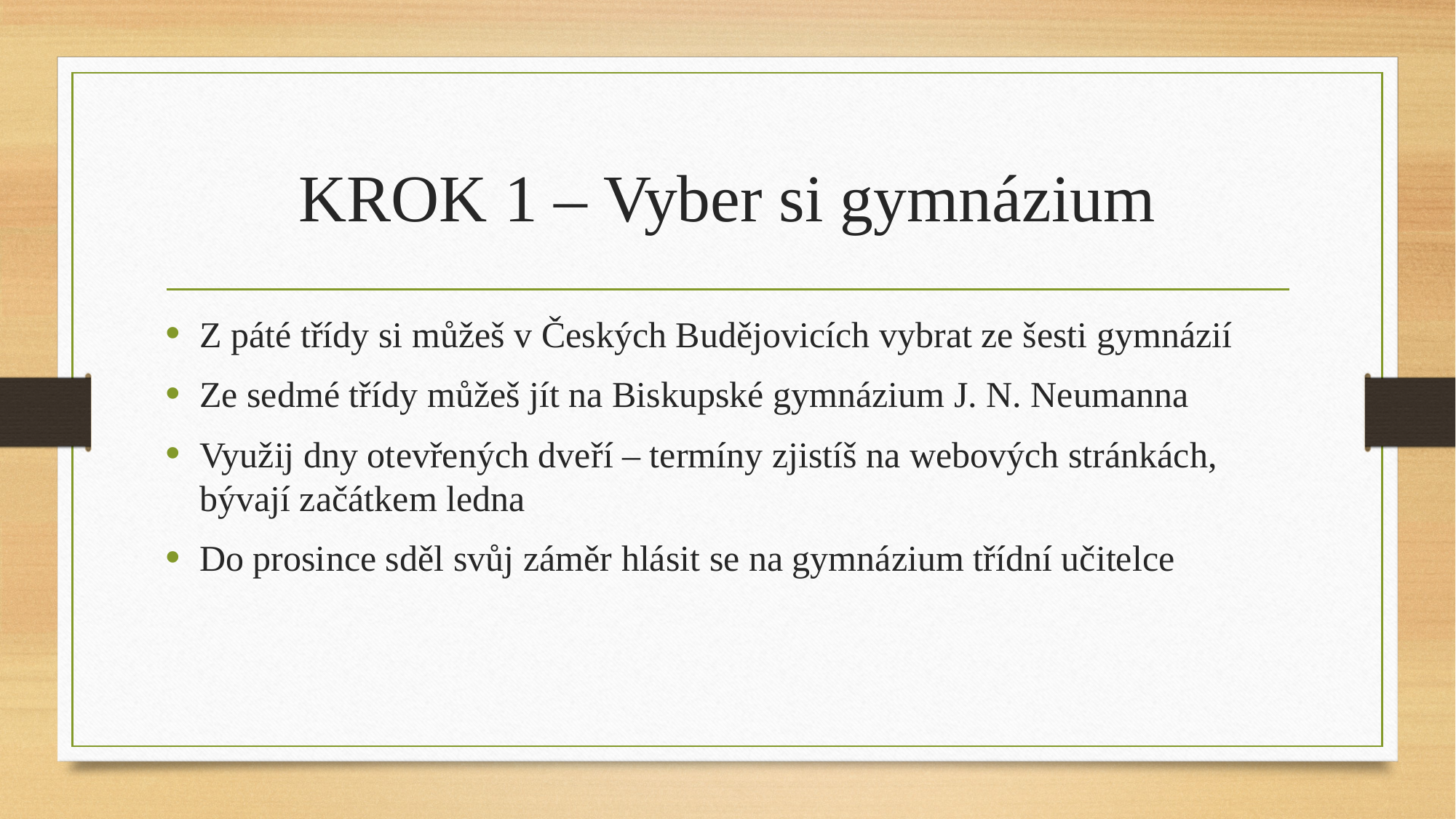

# KROK 1 – Vyber si gymnázium
Z páté třídy si můžeš v Českých Budějovicích vybrat ze šesti gymnázií
Ze sedmé třídy můžeš jít na Biskupské gymnázium J. N. Neumanna
Využij dny otevřených dveří – termíny zjistíš na webových stránkách, bývají začátkem ledna
Do prosince sděl svůj záměr hlásit se na gymnázium třídní učitelce